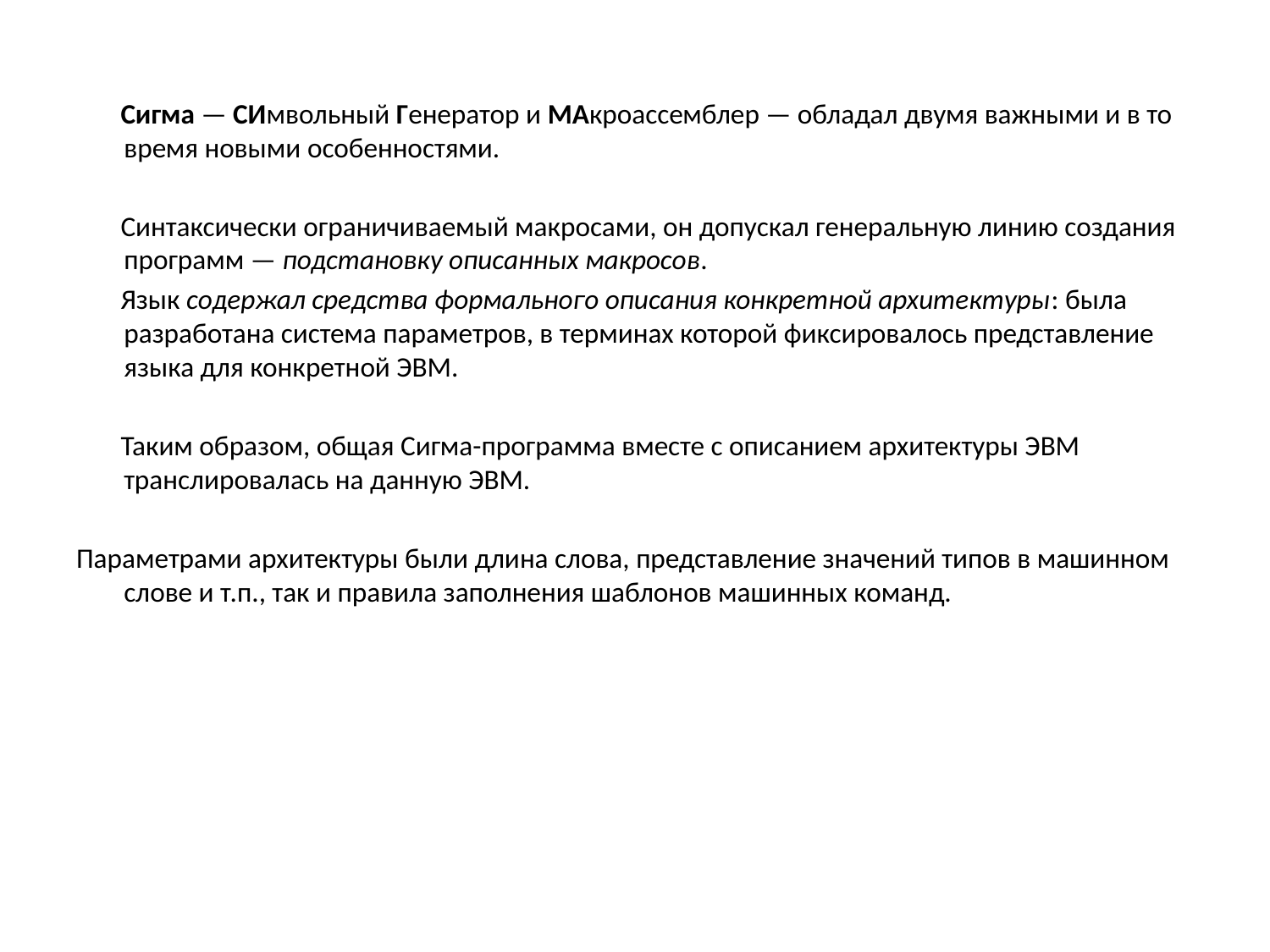

Сигма — СИмвольный Генератор и МАкроассемблер — обладал двумя важными и в то время новыми особенностями.

       Синтаксически ограничиваемый макросами, он допускал генеральную линию создания программ — подстановку описанных макросов.
       Язык содержал средства формального описания конкретной архитектуры: была разработана система параметров, в терминах которой фиксировалось представление языка для конкретной ЭВМ.

       Таким образом, общая Сигма-программа вместе с описанием архитектуры ЭВМ транслировалась на данную ЭВМ.

Параметрами архитектуры были длина слова, представление значений типов в машинном слове и т.п., так и правила заполнения шаблонов машинных команд.